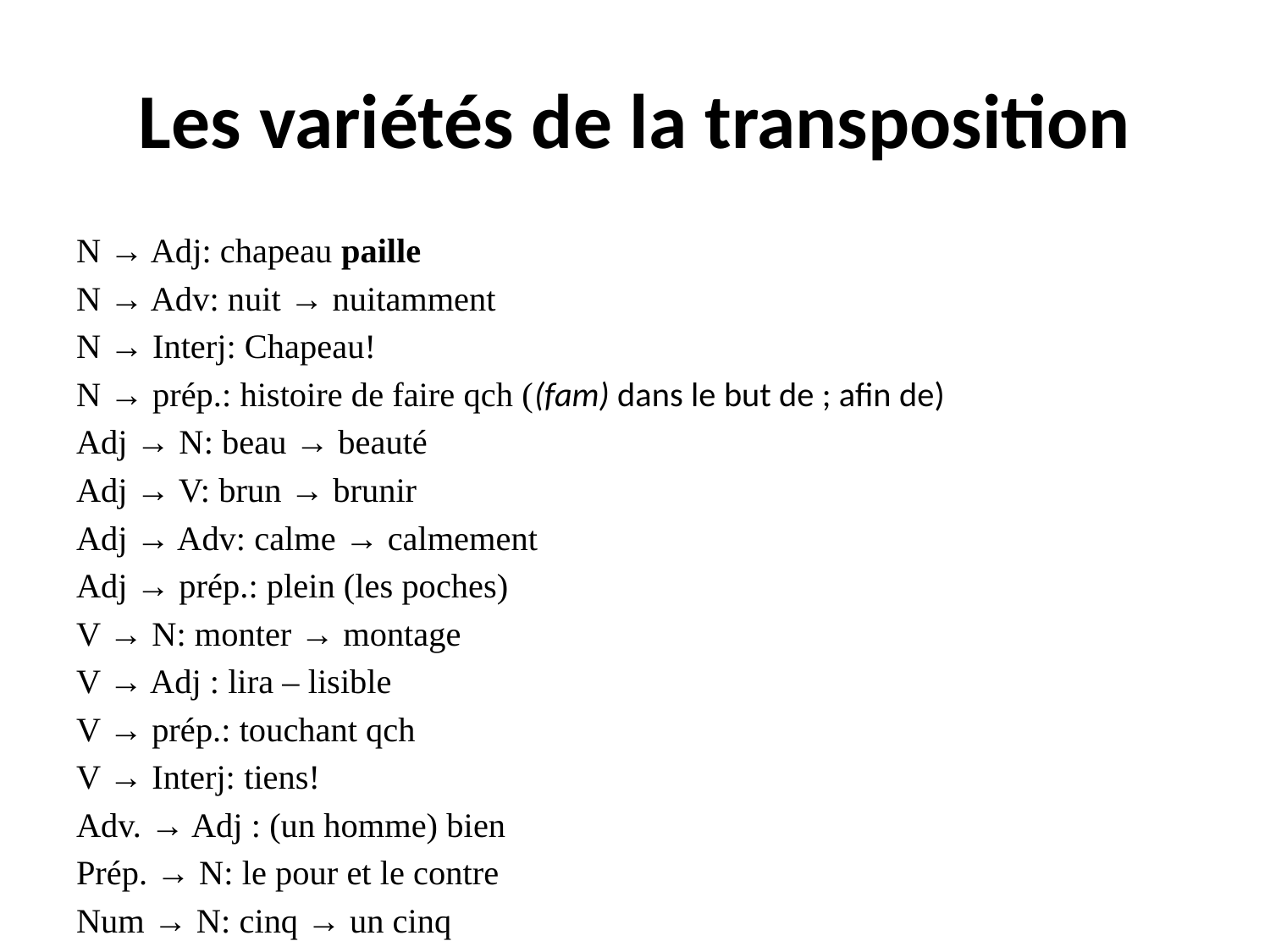

# Les variétés de la transposition
N → Adj: chapeau paille
N → Adv: nuit → nuitamment
N → Interj: Chapeau!
N → prép.: histoire de faire qch ((fam) dans le but de ; afin de)
Adj → N: beau → beauté
Adj → V: brun → brunir
Adj → Adv: calme → calmement
Adj → prép.: plein (les poches)
V → N: monter → montage
V → Adj : lira – lisible
V → prép.: touchant qch
V → Interj: tiens!
Adv. → Adj : (un homme) bien
Prép. → N: le pour et le contre
Num → N: cinq → un cinq